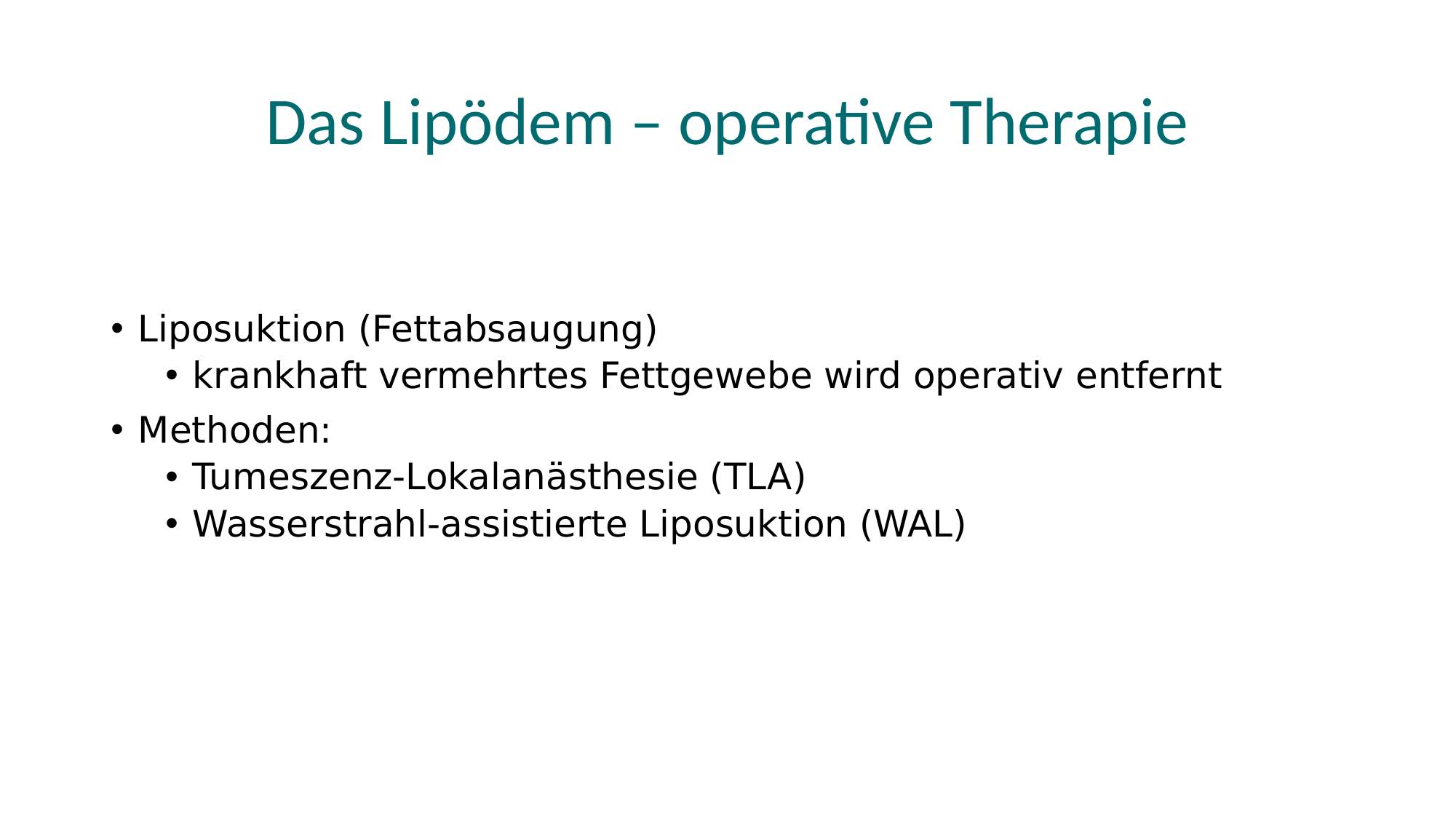

# Das Lipödem – operative Therapie
Liposuktion (Fettabsaugung)
krankhaft vermehrtes Fettgewebe wird operativ entfernt
Methoden:
Tumeszenz-Lokalanästhesie (TLA)
Wasserstrahl-assistierte Liposuktion (WAL)